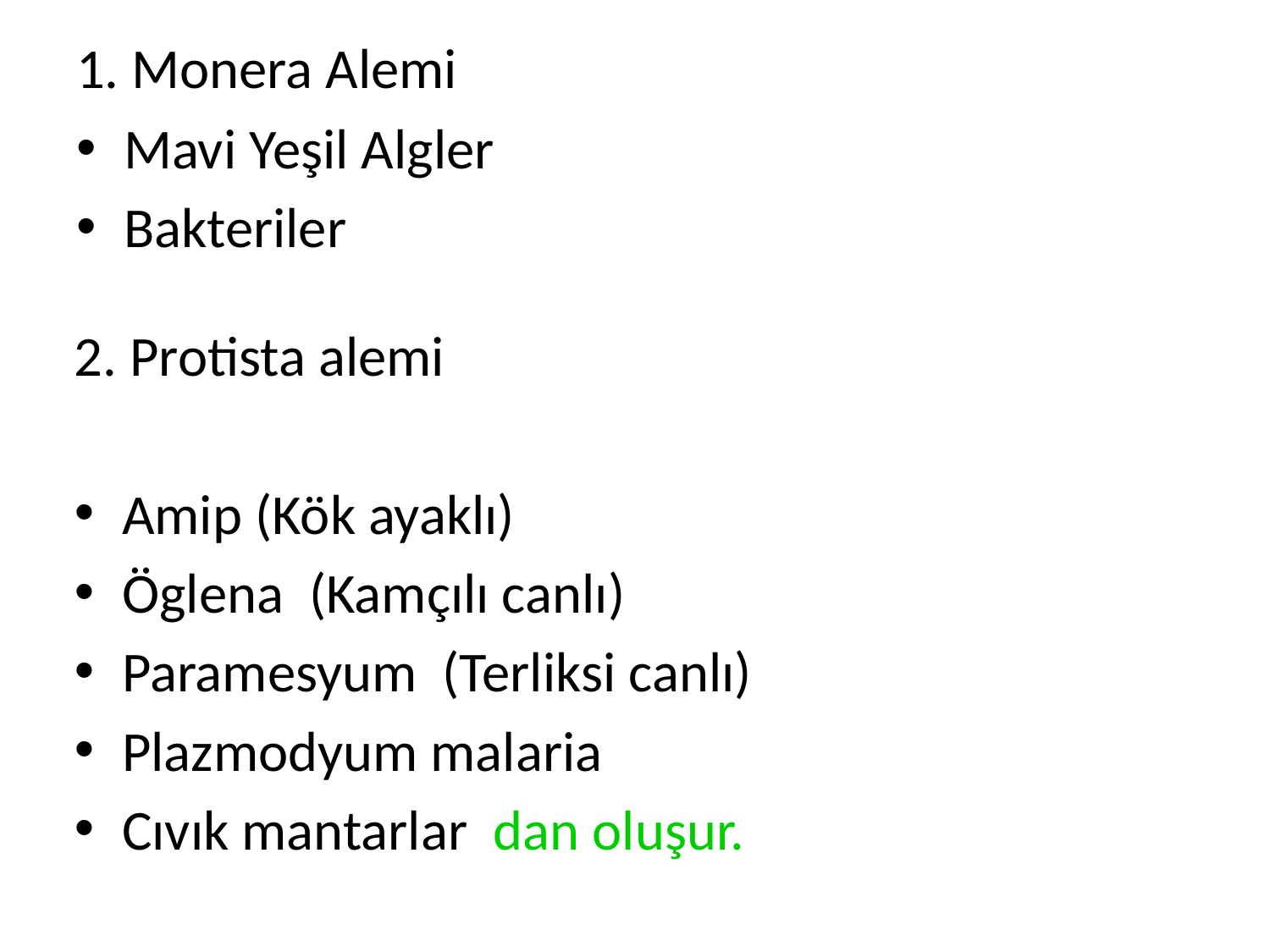

# 1. Monera Alemi
Mavi Yeşil Algler
Bakteriler
2. Protista alemi

Amip (Kök ayaklı)
Öglena  (Kamçılı canlı)
Paramesyum  (Terliksi canlı)
Plazmodyum malaria
Cıvık mantarlar  dan oluşur.